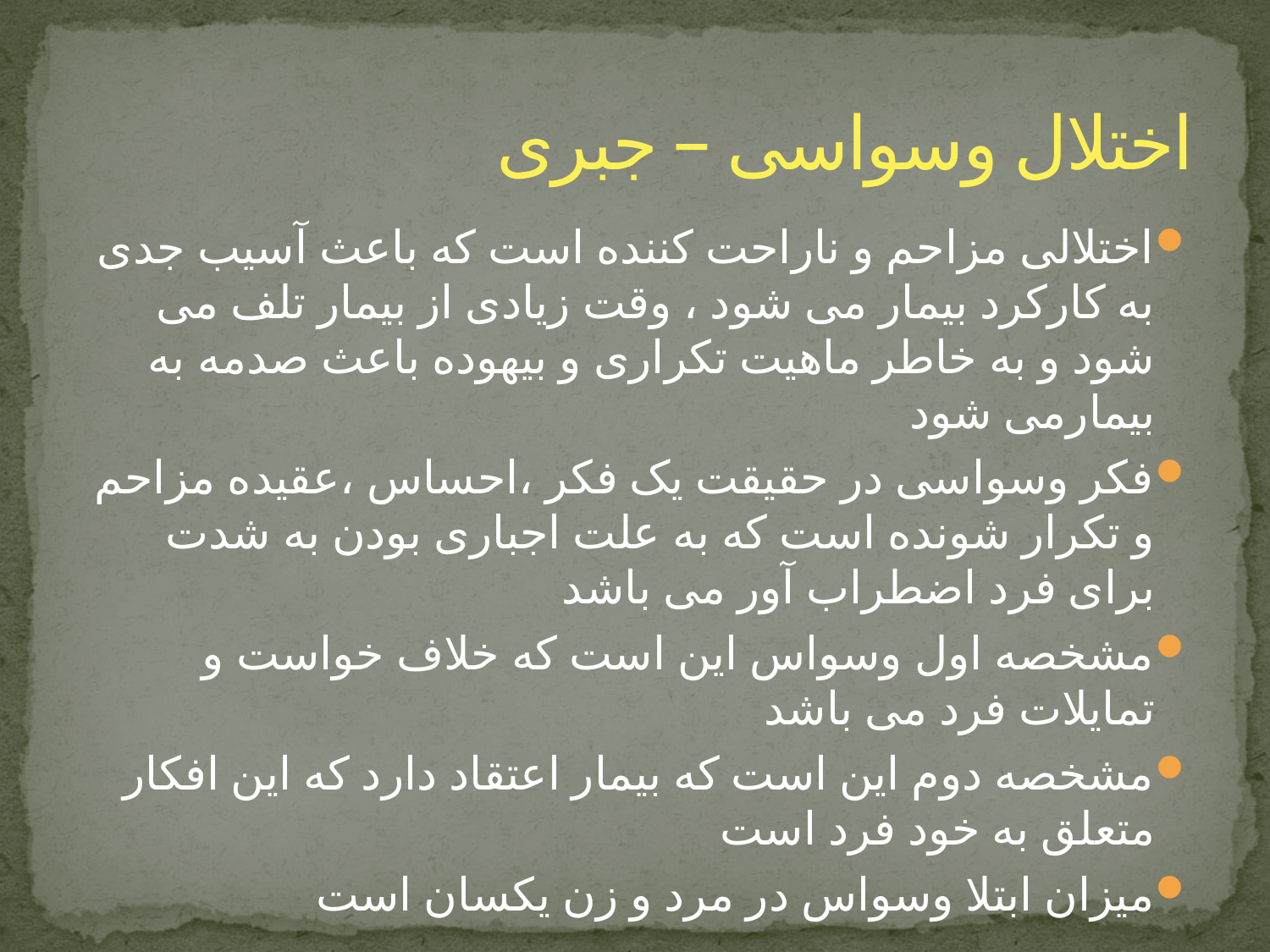

# اختلال وسواسی – جبری
اختلالی مزاحم و ناراحت کننده است که باعث آسیب جدی به کارکرد بیمار می شود ، وقت زیادی از بیمار تلف می شود و به خاطر ماهیت تکراری و بیهوده باعث صدمه به بیمارمی شود
فکر وسواسی در حقیقت یک فکر ،احساس ،عقیده مزاحم و تکرار شونده است که به علت اجباری بودن به شدت برای فرد اضطراب آور می باشد
مشخصه اول وسواس این است که خلاف خواست و تمایلات فرد می باشد
مشخصه دوم این است که بیمار اعتقاد دارد که این افکار متعلق به خود فرد است
میزان ابتلا وسواس در مرد و زن یکسان است